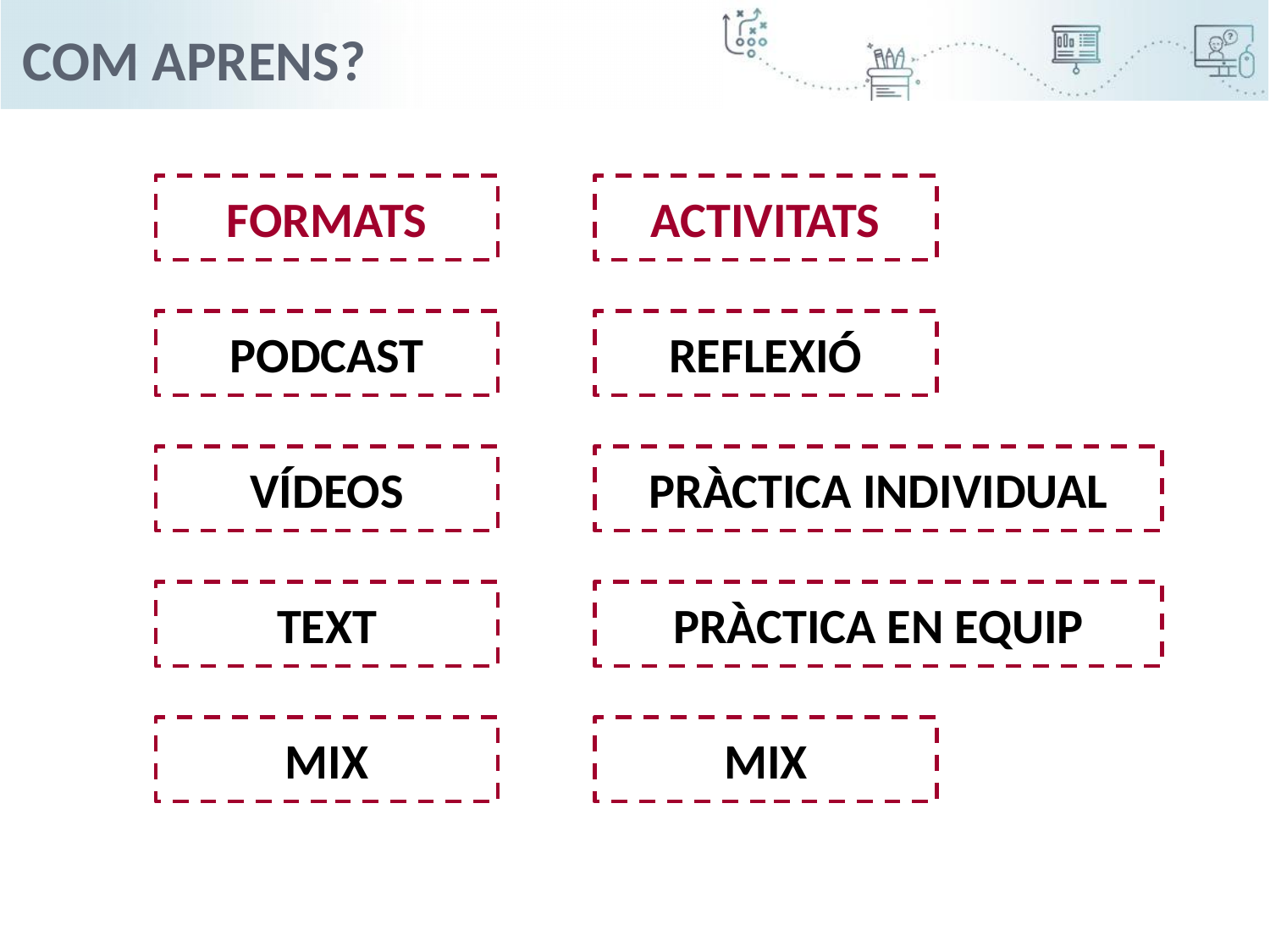

Com aprens?
FORMATS
ACTIVITATS
PODCAST
REFLEXIÓ

VÍDEOS
PRÀCTICA INDIVIDUAL
TEXT
PRÀCTICA EN EQUIP
MIX
MIX